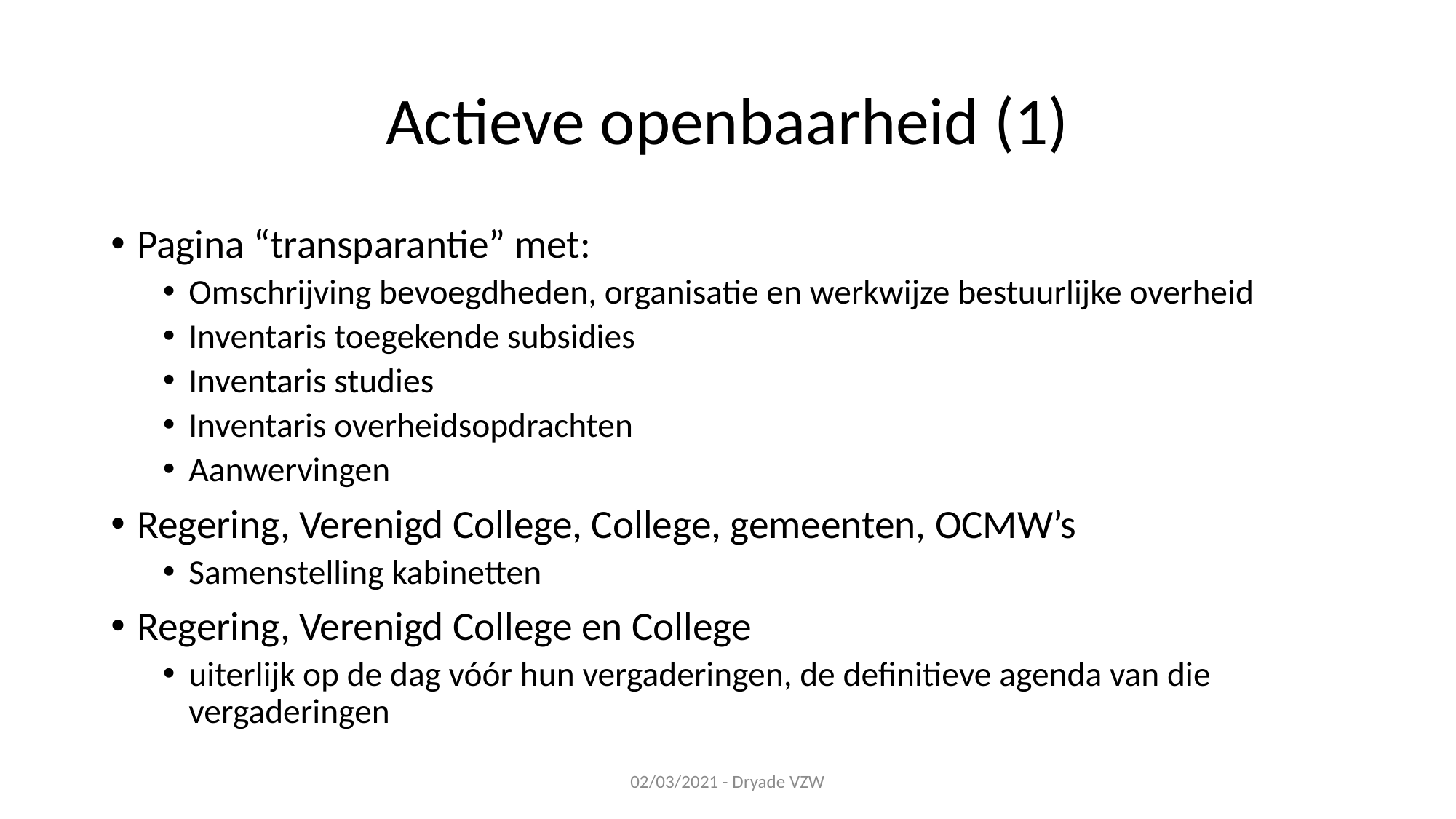

# Actieve openbaarheid (1)
Pagina “transparantie” met:
Omschrijving bevoegdheden, organisatie en werkwijze bestuurlijke overheid
Inventaris toegekende subsidies
Inventaris studies
Inventaris overheidsopdrachten
Aanwervingen
Regering, Verenigd College, College, gemeenten, OCMW’s
Samenstelling kabinetten
Regering, Verenigd College en College
uiterlijk op de dag vóór hun vergaderingen, de definitieve agenda van die vergaderingen
02/03/2021 - Dryade VZW